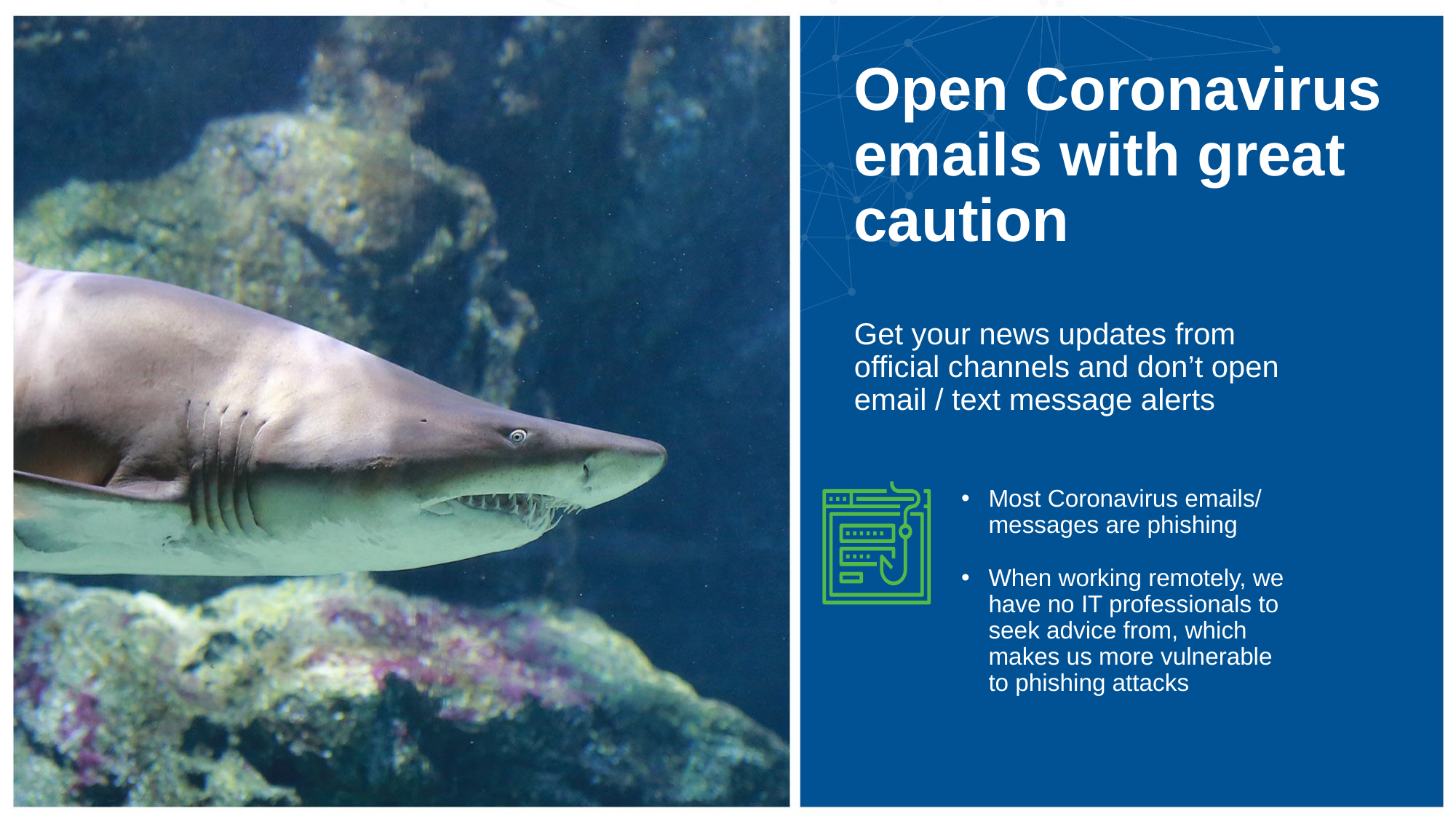

# Open Coronavirus emails with great caution
Get your news updates from official channels and don’t open email / text message alerts
Most Coronavirus emails/  messages are phishing
When working remotely, we have no IT professionals to seek advice from, which makes us more vulnerable to phishing attacks